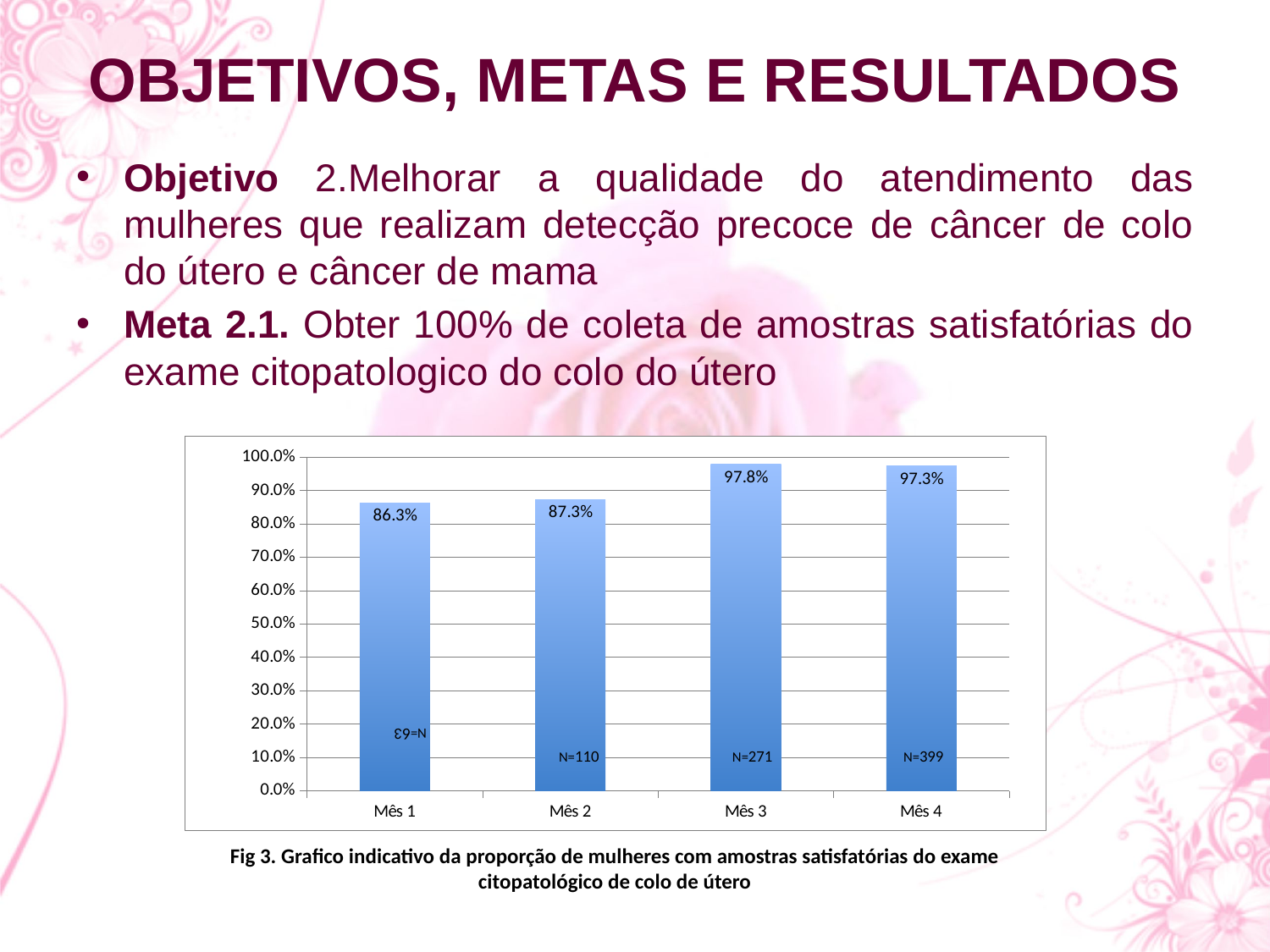

# OBJETIVOS, METAS E RESULTADOS
Objetivo 2.Melhorar a qualidade do atendimento das mulheres que realizam detecção precoce de câncer de colo do útero e câncer de mama
Meta 2.1. Obter 100% de coleta de amostras satisfatórias do exame citopatologico do colo do útero

### Chart

| Category | Proporção de mulheres com amostras satisfatórias do exame citopatológico de colo de útero |
|---|---|
| Mês 1 | 0.8630136986301427 |
| Mês 2 | 0.8730158730158858 |
| Mês 3 | 0.9783393501805111 |
| Mês 4 | 0.9731707317073165 |
N=63
N=110
N=271
N=399
Fig 3. Grafico indicativo da proporção de mulheres com amostras satisfatórias do exame citopatológico de colo de útero